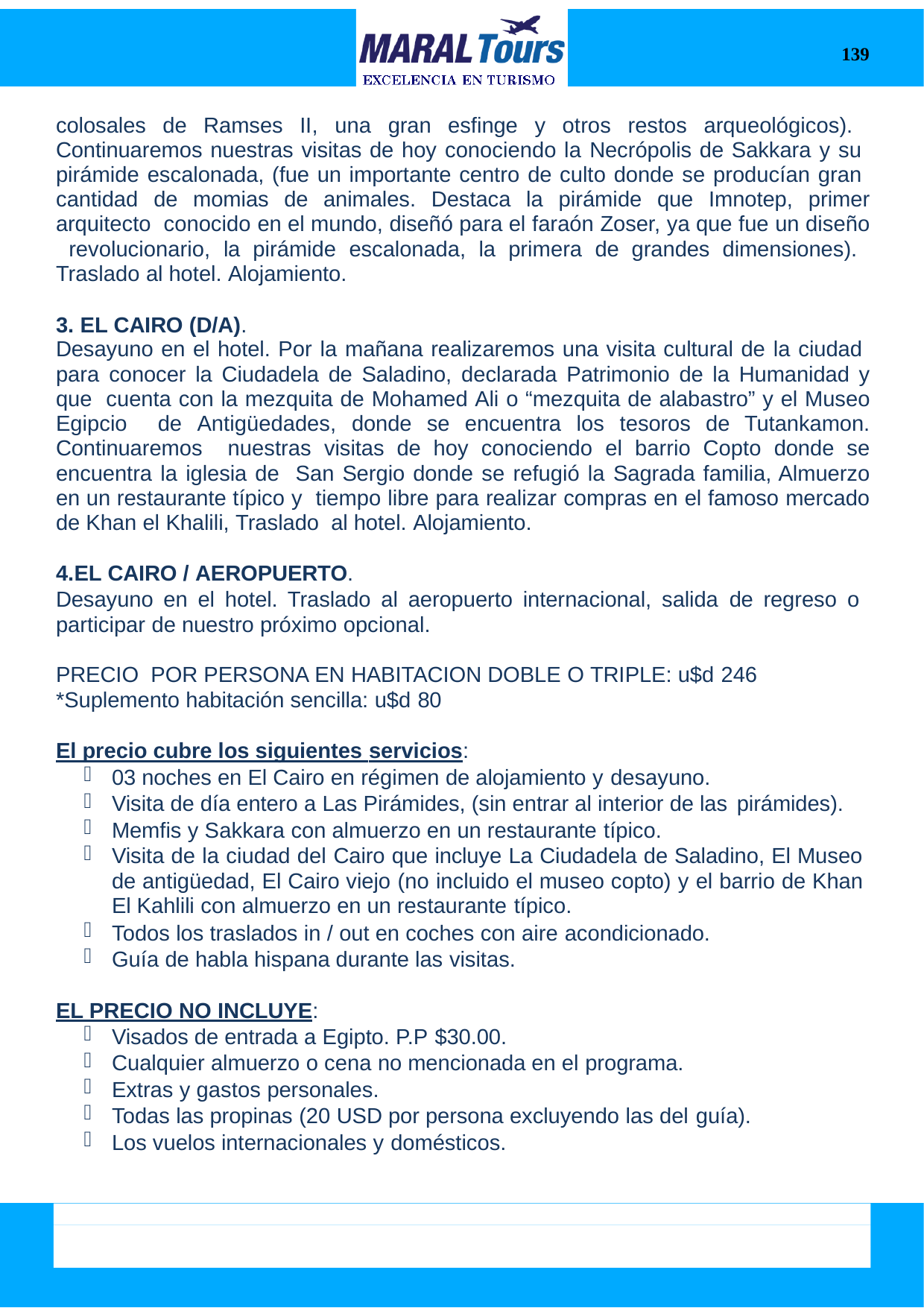

139

colosales de Ramses II, una gran esfinge y otros restos arqueológicos).  Continuaremos nuestras visitas de hoy conociendo la Necrópolis de Sakkara y su  pirámide escalonada, (fue un importante centro de culto donde se producían gran  cantidad de momias de animales. Destaca la pirámide que Imnotep, primer arquitecto  conocido en el mundo, diseñó para el faraón Zoser, ya que fue un diseño  revolucionario, la pirámide escalonada, la primera de grandes dimensiones).  Traslado al hotel. Alojamiento.

EL CAIRO (D/A).
Desayuno en el hotel. Por la mañana realizaremos una visita cultural de la ciudad  para conocer la Ciudadela de Saladino, declarada Patrimonio de la Humanidad y que  cuenta con la mezquita de Mohamed Ali o “mezquita de alabastro” y el Museo Egipcio  de Antigüedades, donde se encuentra los tesoros de Tutankamon. Continuaremos  nuestras visitas de hoy conociendo el barrio Copto donde se encuentra la iglesia de  San Sergio donde se refugió la Sagrada familia, Almuerzo en un restaurante típico y  tiempo libre para realizar compras en el famoso mercado de Khan el Khalili, Traslado  al hotel. Alojamiento.

EL CAIRO / AEROPUERTO.
Desayuno en el hotel. Traslado al aeropuerto internacional, salida de regreso o  participar de nuestro próximo opcional.

PRECIO  POR PERSONA EN HABITACION DOBLE O TRIPLE: u$d 246
*Suplemento habitación sencilla: u$d 80

El precio cubre los siguientes servicios:
03 noches en El Cairo en régimen de alojamiento y desayuno.
Visita de día entero a Las Pirámides, (sin entrar al interior de las pirámides).
Memfis y Sakkara con almuerzo en un restaurante típico.
Visita de la ciudad del Cairo que incluye La Ciudadela de Saladino, El Museo  de antigüedad, El Cairo viejo (no incluido el museo copto) y el barrio de Khan  El Kahlili con almuerzo en un restaurante típico.
Todos los traslados in / out en coches con aire acondicionado.
Guía de habla hispana durante las visitas.

EL PRECIO NO INCLUYE:
Visados de entrada a Egipto. P.P $30.00.
Cualquier almuerzo o cena no mencionada en el programa.
Extras y gastos personales.
Todas las propinas (20 USD por persona excluyendo las del guía).
Los vuelos internacionales y domésticos.